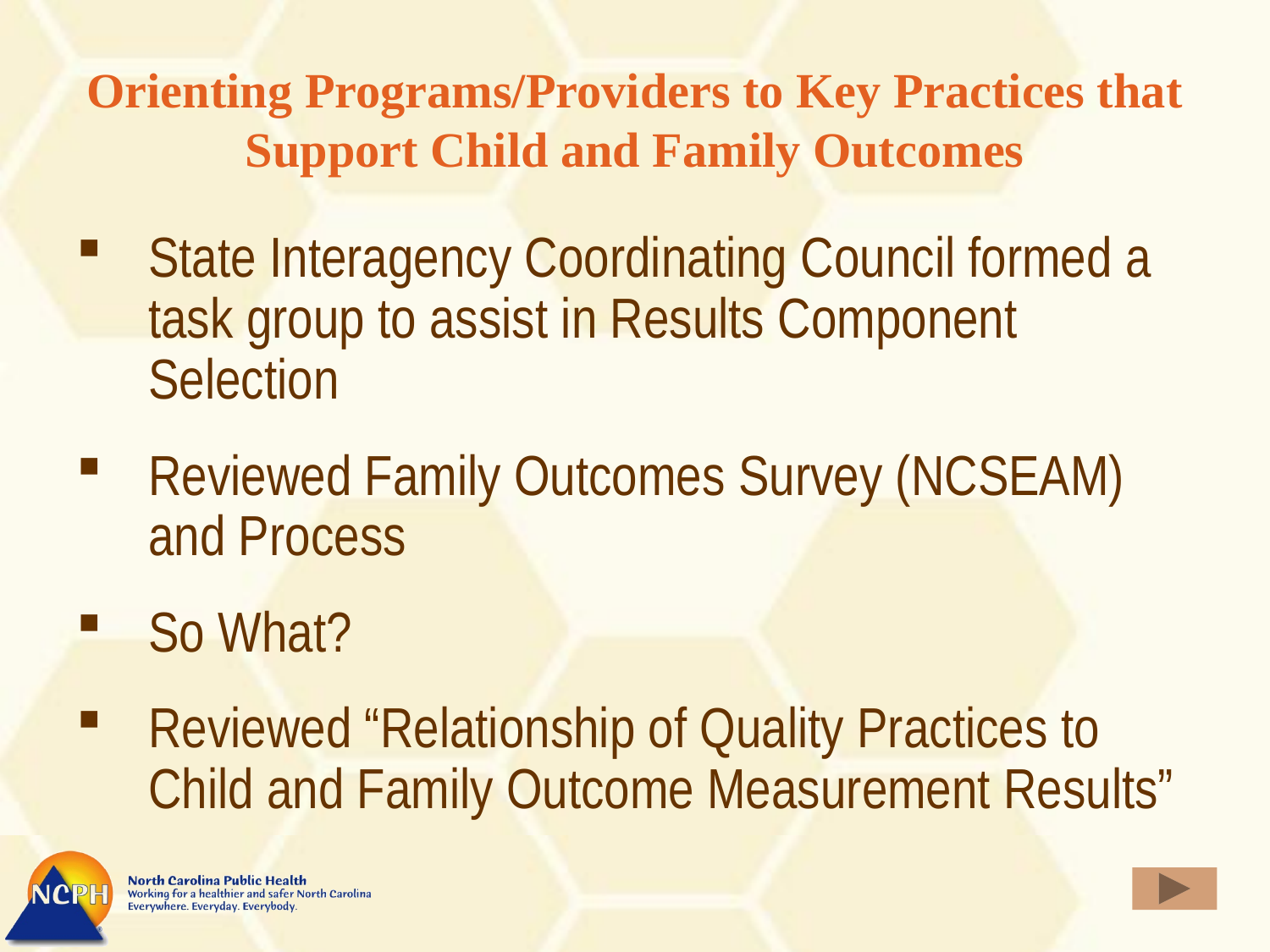

# Orienting Programs/Providers to Key Practices that Support Child and Family Outcomes
State Interagency Coordinating Council formed a task group to assist in Results Component Selection
Reviewed Family Outcomes Survey (NCSEAM)  and Process
So What?
Reviewed “Relationship of Quality Practices to Child and Family Outcome Measurement Results”